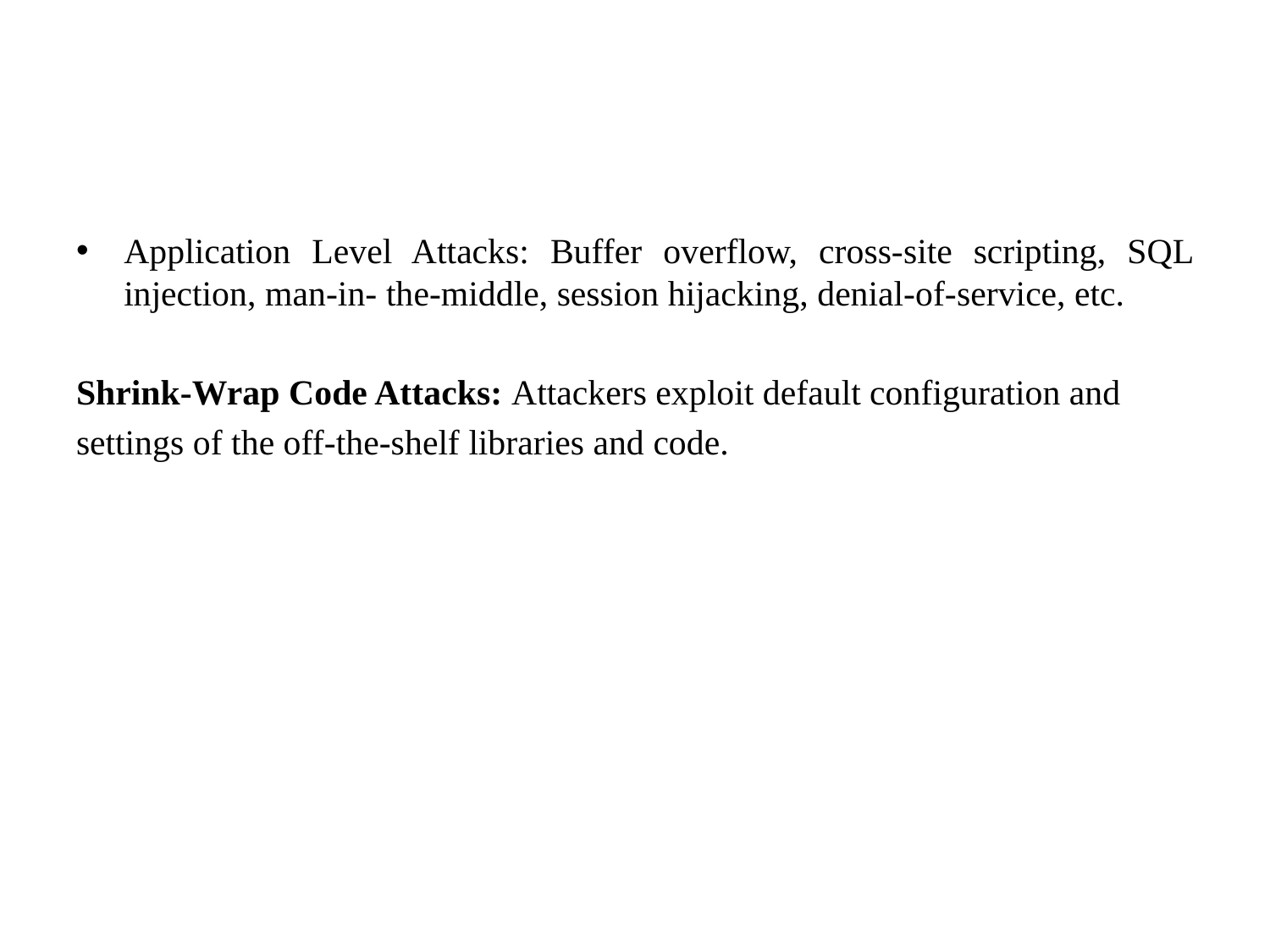

Application Level Attacks: Buffer overflow, cross-site scripting, SQL injection, man-in- the-middle, session hijacking, denial-of-service, etc.

Shrink-Wrap Code Attacks: Attackers exploit default configuration and
settings of the off-the-shelf libraries and code.